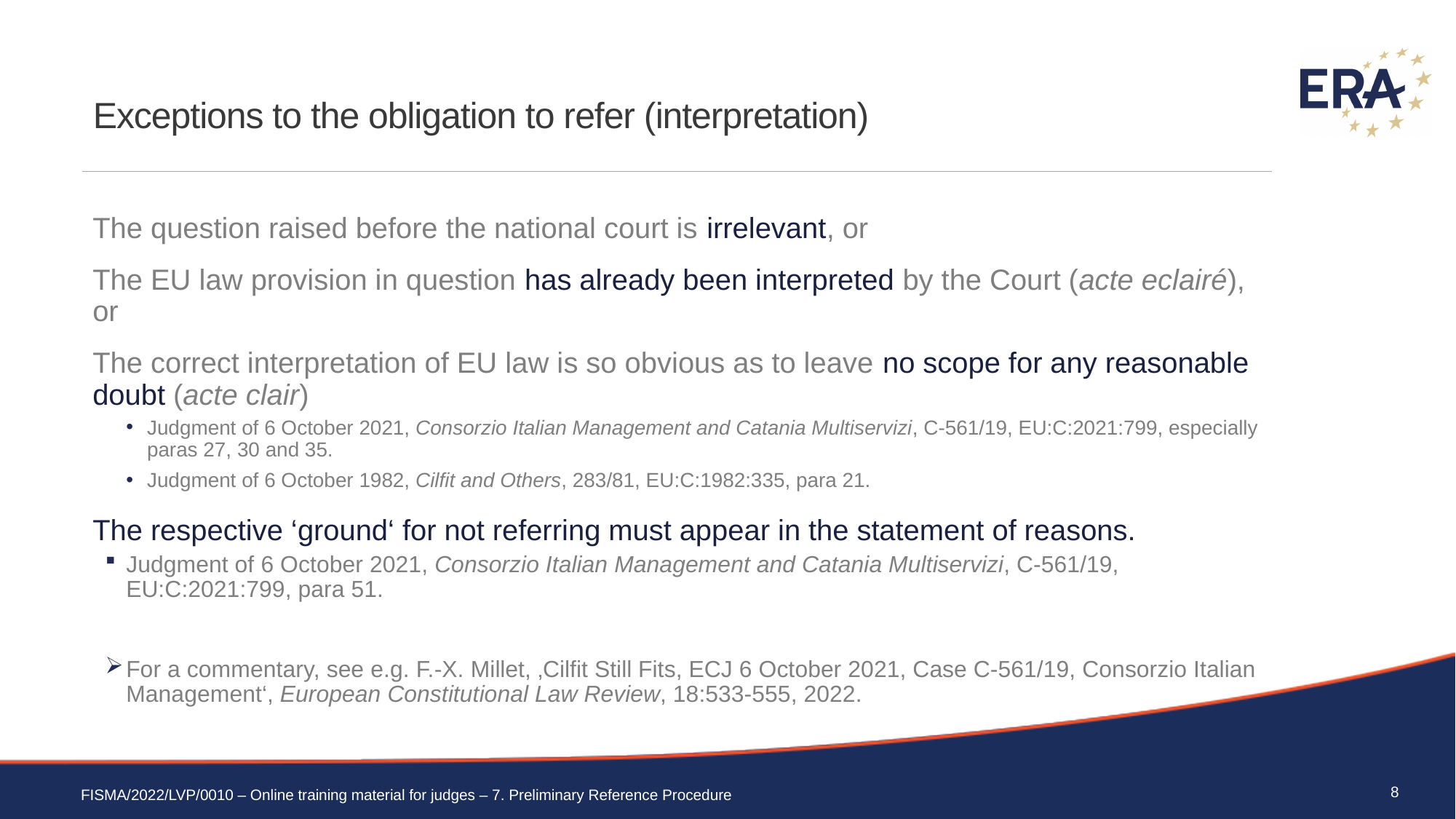

# Exceptions to the obligation to refer (interpretation)
The question raised before the national court is irrelevant, or
The EU law provision in question has already been interpreted by the Court (acte eclairé), or
The correct interpretation of EU law is so obvious as to leave no scope for any reasonable doubt (acte clair)
Judgment of 6 October 2021, Consorzio Italian Management and Catania Multiservizi, C‑561/19, EU:C:2021:799, especially paras 27, 30 and 35.
Judgment of 6 October 1982, Cilfit and Others, 283/81, EU:C:1982:335, para 21.
The respective ‘ground‘ for not referring must appear in the statement of reasons.
Judgment of 6 October 2021, Consorzio Italian Management and Catania Multiservizi, C‑561/19, EU:C:2021:799, para 51.

For a commentary, see e.g. F.-X. Millet, ‚Cilfit Still Fits, ECJ 6 October 2021, Case C-561/19, Consorzio Italian Management‘, European Constitutional Law Review, 18:533-555, 2022.
8
FISMA/2022/LVP/0010 – Online training material for judges – 7. Preliminary Reference Procedure